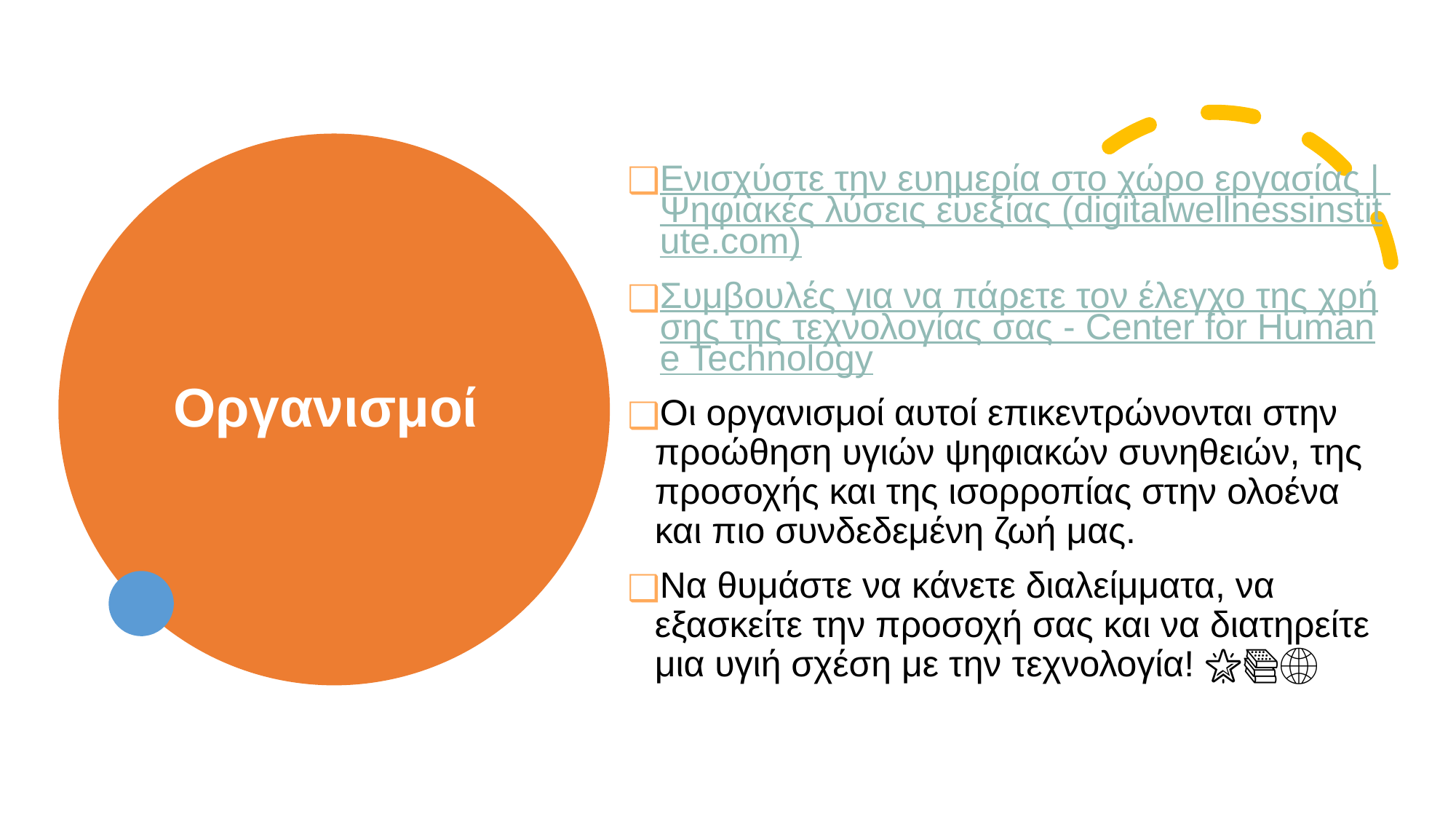

Ενισχύστε την ευημερία στο χώρο εργασίας | Ψηφιακές λύσεις ευεξίας (digitalwellnessinstitute.com)
Συμβουλές για να πάρετε τον έλεγχο της χρήσης της τεχνολογίας σας - Center for Humane Technology
Οι οργανισμοί αυτοί επικεντρώνονται στην προώθηση υγιών ψηφιακών συνηθειών, της προσοχής και της ισορροπίας στην ολοένα και πιο συνδεδεμένη ζωή μας.
Να θυμάστε να κάνετε διαλείμματα, να εξασκείτε την προσοχή σας και να διατηρείτε μια υγιή σχέση με την τεχνολογία! 🌟📚🌐
# Οργανισμοί